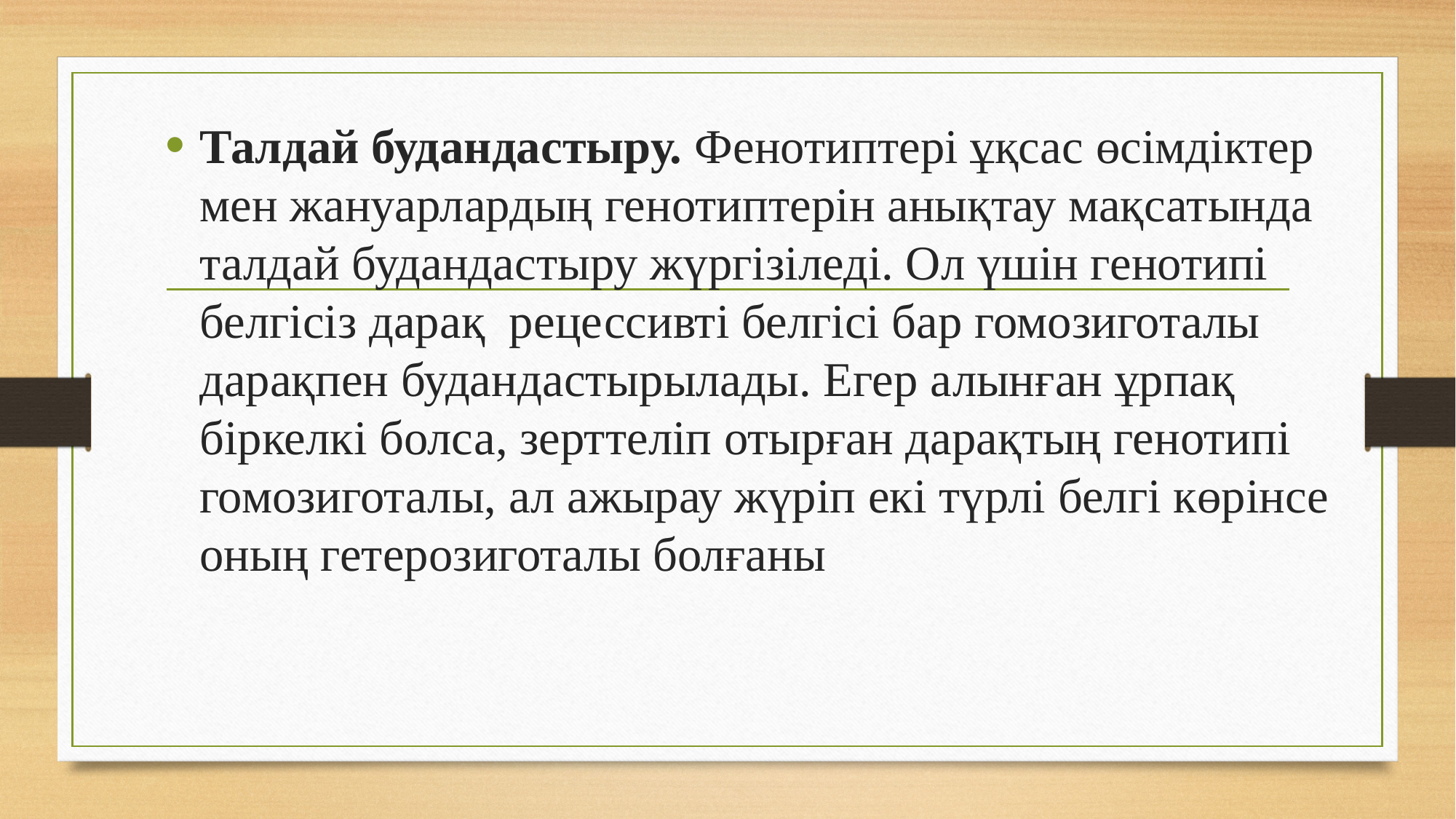

Талдай будандастыру. Фенотиптері ұқсас өсімдіктер мен жануарлардың генотиптерін анықтау мақсатында талдай будандастыру жүргізіледі. Ол үшін генотипі белгісіз дарақ  рецессивті белгісі бар гомозиготалы дарақпен будандастырылады. Егер алынған ұрпақ біркелкі болса, зерттеліп отырған дарақтың генотипі гомозиготалы, ал ажырау жүріп екі түрлі белгі көрінсе оның гетерозиготалы болғаны